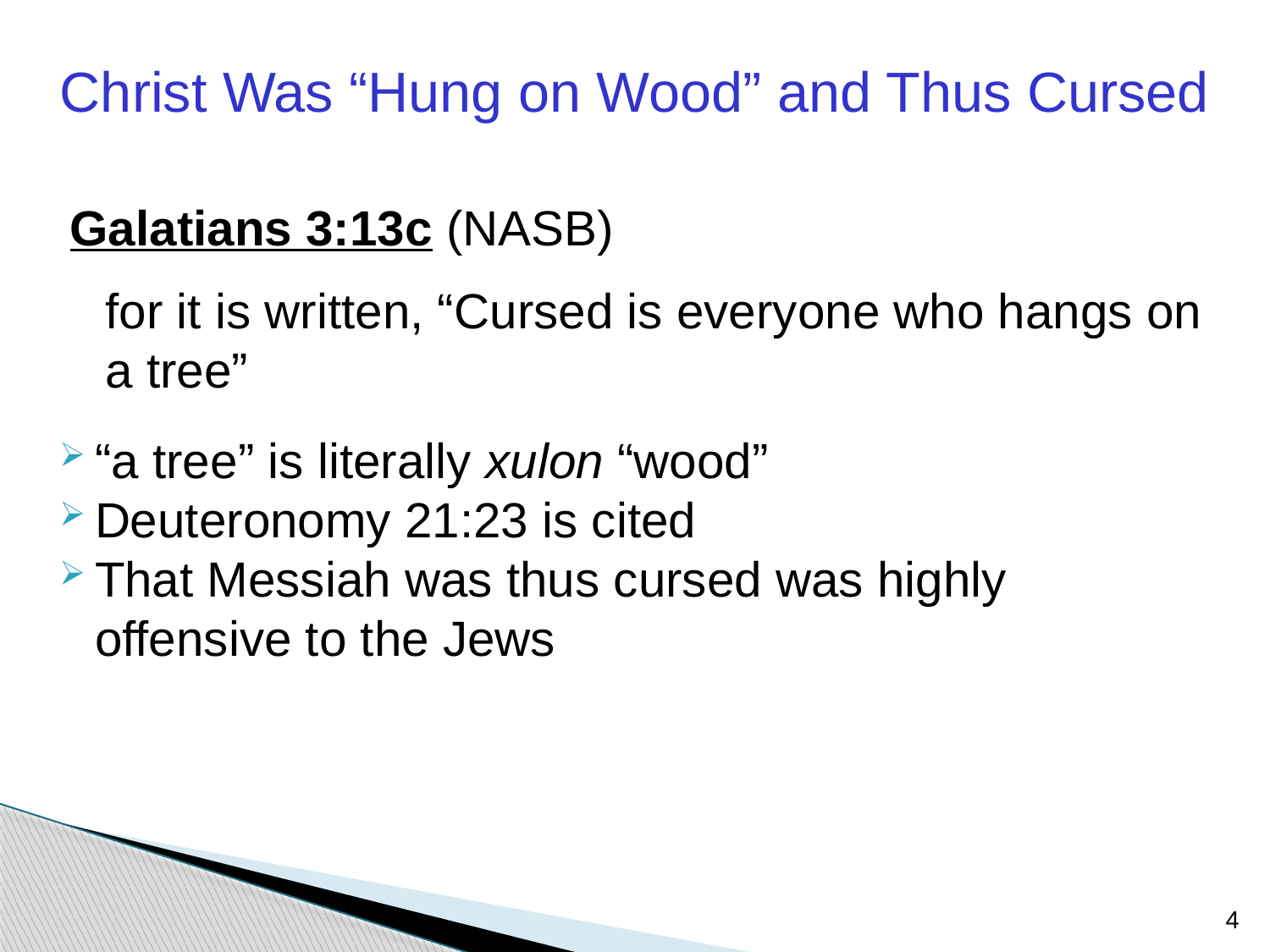

Christ Was “Hung on Wood” and Thus Cursed
Galatians 3:13c (NASB)

	for it is written, “Cursed is everyone who hangs on a tree”
“a tree” is literally xulon “wood”
Deuteronomy 21:23 is cited
That Messiah was thus cursed was highly offensive to the Jews
4